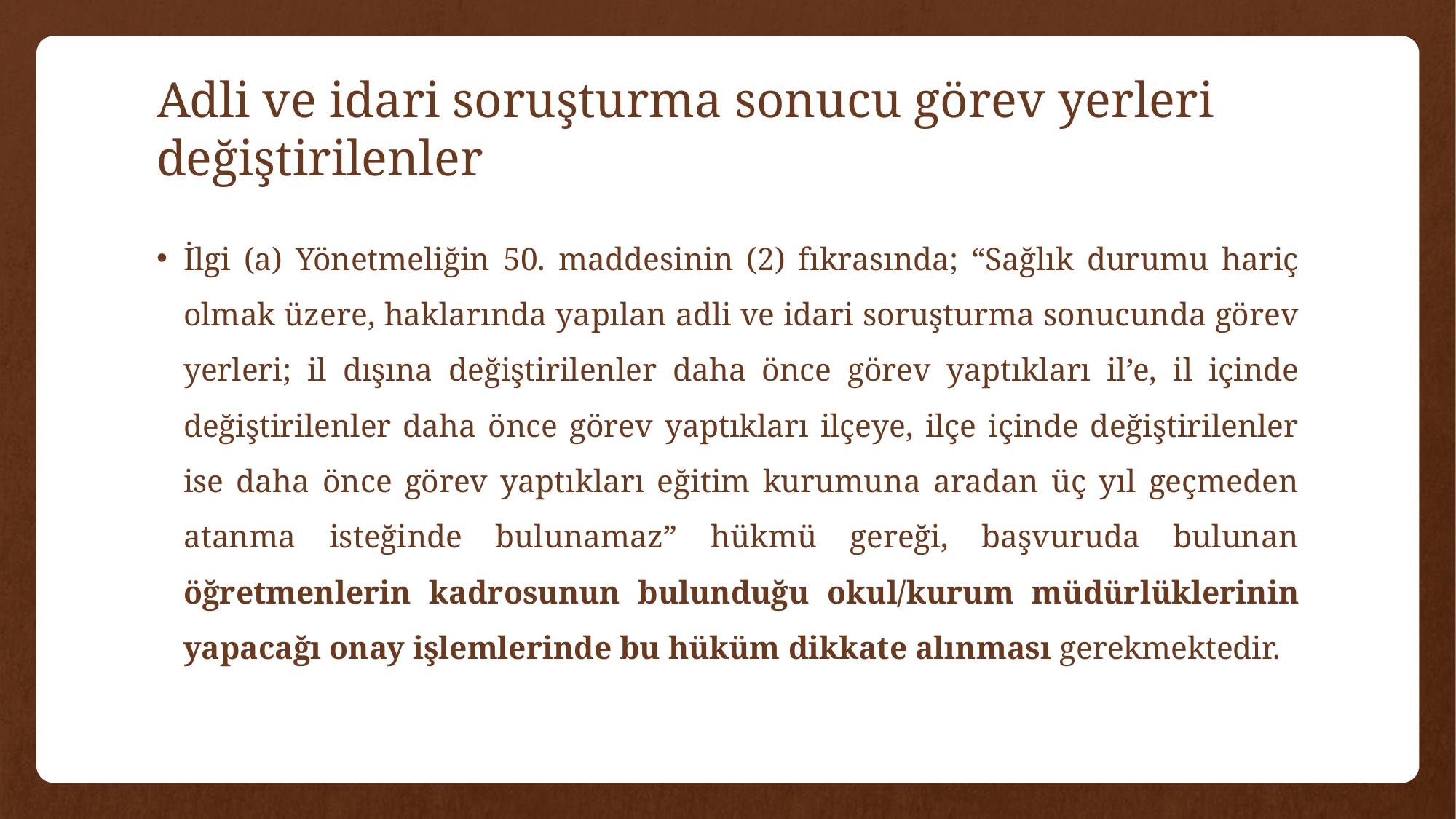

# Adli ve idari soruşturma sonucu görev yerleri değiştirilenler
İlgi (a) Yönetmeliğin 50. maddesinin (2) fıkrasında; “Sağlık durumu hariç olmak üzere, haklarında yapılan adli ve idari soruşturma sonucunda görev yerleri; il dışına değiştirilenler daha önce görev yaptıkları il’e, il içinde değiştirilenler daha önce görev yaptıkları ilçeye, ilçe içinde değiştirilenler ise daha önce görev yaptıkları eğitim kurumuna aradan üç yıl geçmeden atanma isteğinde bulunamaz” hükmü gereği, başvuruda bulunan öğretmenlerin kadrosunun bulunduğu okul/kurum müdürlüklerinin yapacağı onay işlemlerinde bu hüküm dikkate alınması gerekmektedir.